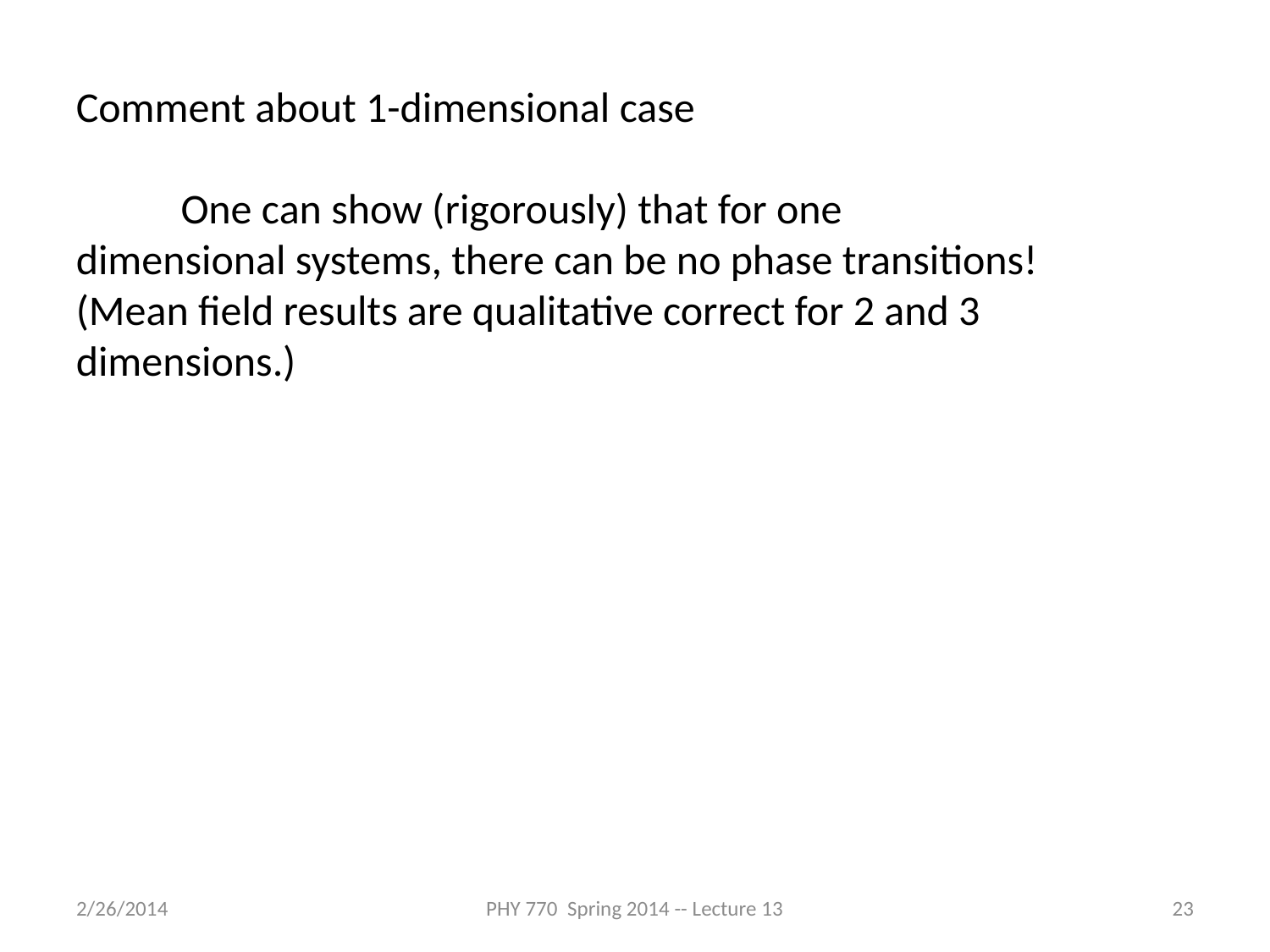

Comment about 1-dimensional case

           One can show (rigorously) that for one dimensional systems, there can be no phase transitions!  (Mean field results are qualitative correct for 2 and 3 dimensions.)
2/26/2014
PHY 770  Spring 2014 -- Lecture 13
23